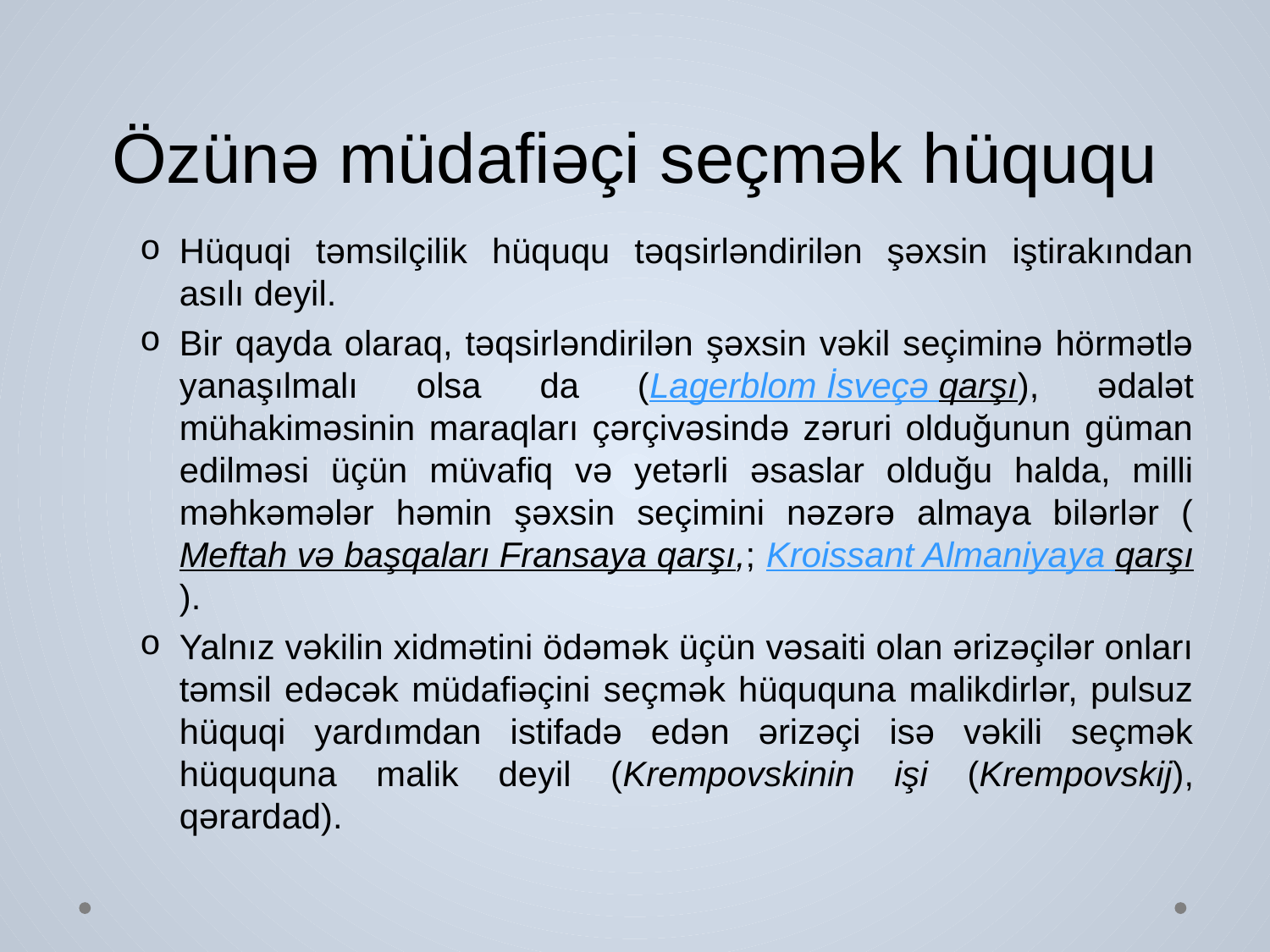

# Özünə müdafiəçi seçmək hüququ
Hüquqi təmsilçilik hüququ təqsirləndirilən şəxsin iştirakından asılı deyil.
Bir qayda olaraq, təqsirləndirilən şəxsin vəkil seçiminə hörmətlə yanaşılmalı olsa da (Lagerblom İsveçə qarşı), ədalət mühakiməsinin maraqları çərçivəsində zəruri olduğunun güman edilməsi üçün müvafiq və yetərli əsaslar olduğu halda, milli məhkəmələr həmin şəxsin seçimini nəzərə almaya bilərlər (Meftah və başqaları Fransaya qarşı,; Kroissant Almaniyaya qarşı).
Yalnız vəkilin xidmətini ödəmək üçün vəsaiti olan ərizəçilər onları təmsil edəcək müdafiəçini seçmək hüququna malikdirlər, pulsuz hüquqi yardımdan istifadə edən ərizəçi isə vəkili seçmək hüququna malik deyil (Krempovskinin işi (Krempovskij), qərardad).